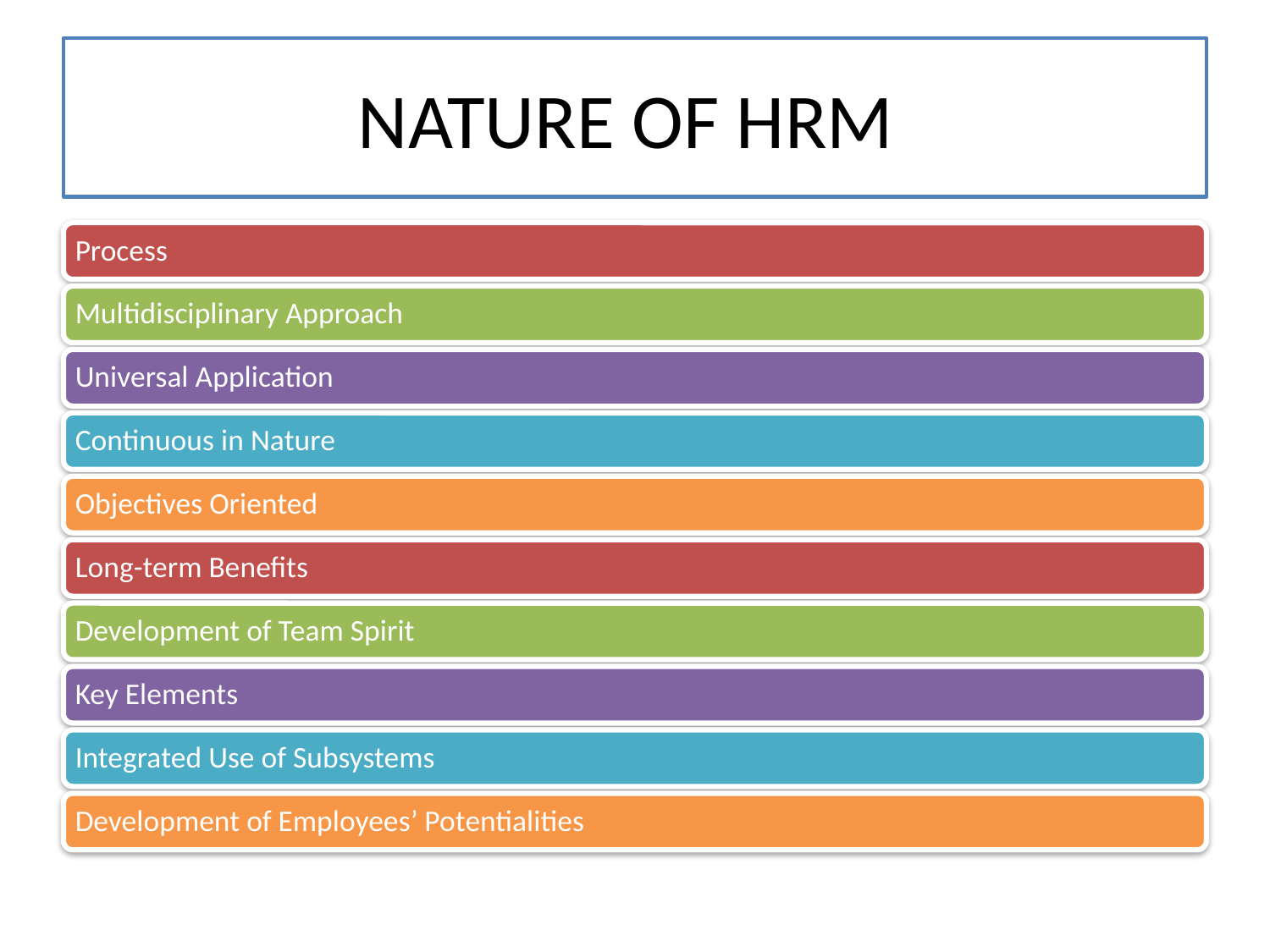

# NATURE OF HRM
Process
Multidisciplinary Approach
Universal Application
Continuous in Nature
Objectives Oriented
Long-term Benefits
Development of Team Spirit
Key Elements
Integrated Use of Subsystems
Development of Employees’ Potentialities